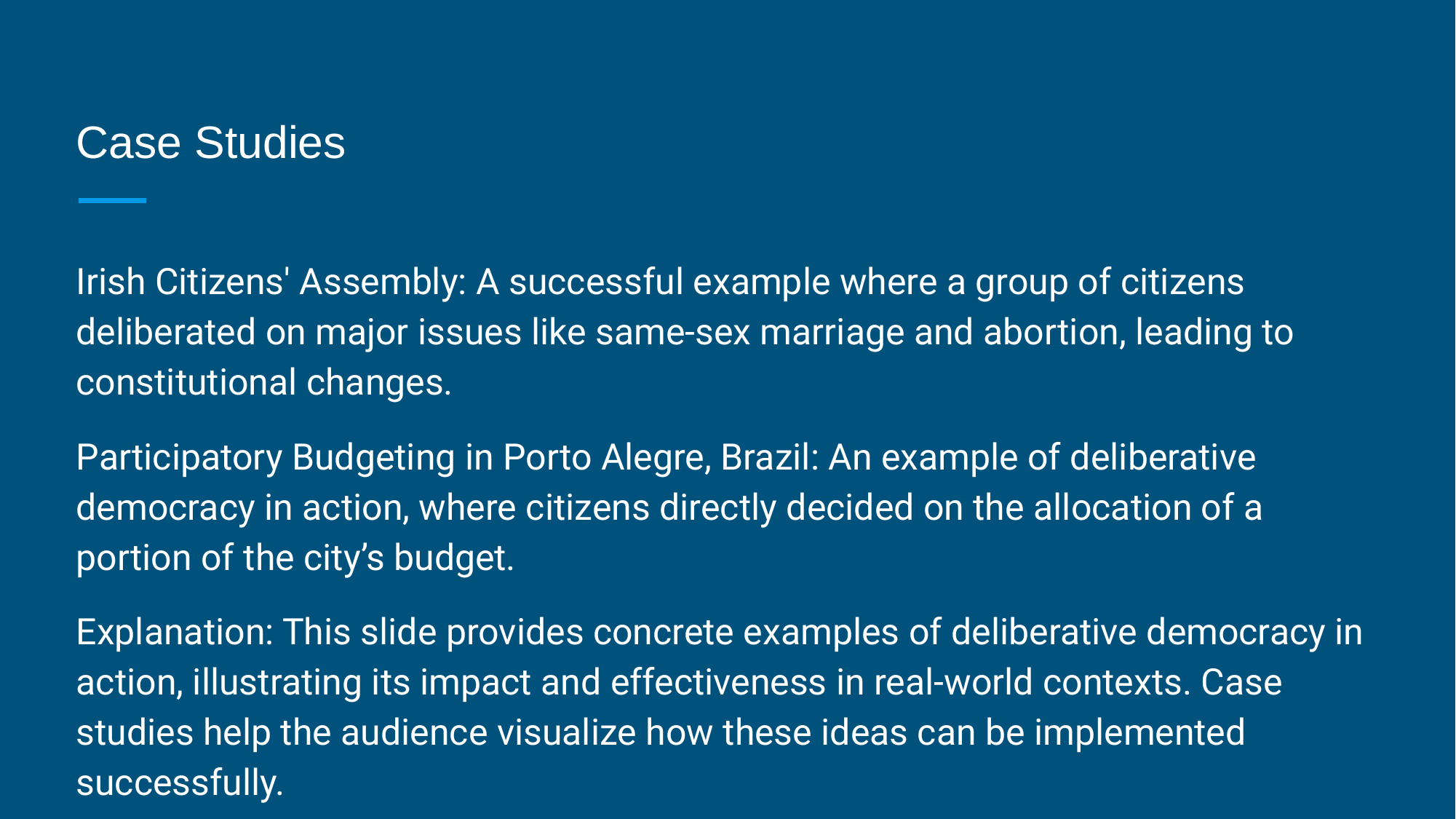

# Case Studies
Irish Citizens' Assembly: A successful example where a group of citizens deliberated on major issues like same-sex marriage and abortion, leading to constitutional changes.
Participatory Budgeting in Porto Alegre, Brazil: An example of deliberative democracy in action, where citizens directly decided on the allocation of a portion of the city’s budget.
Explanation: This slide provides concrete examples of deliberative democracy in action, illustrating its impact and effectiveness in real-world contexts. Case studies help the audience visualize how these ideas can be implemented successfully.